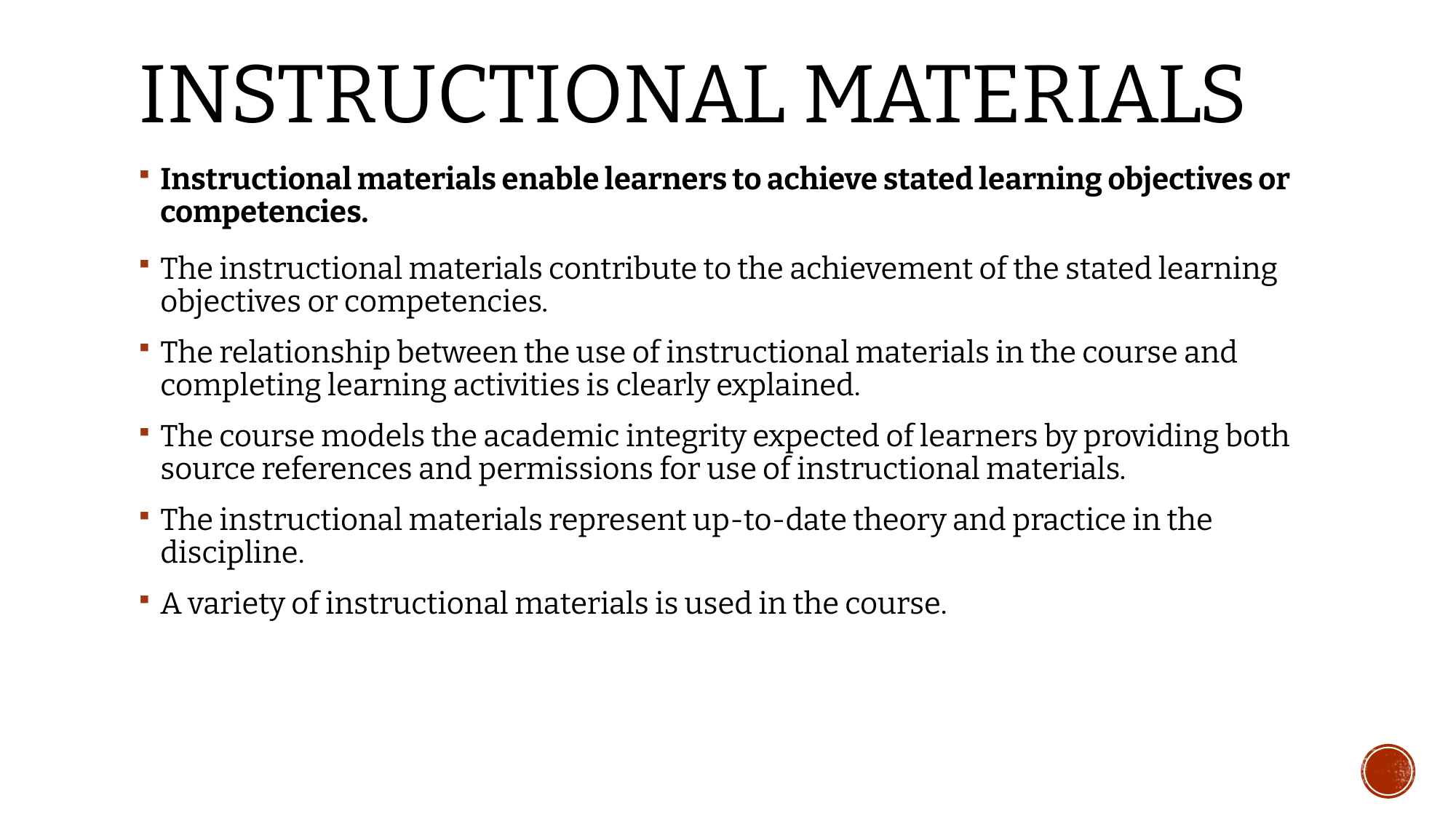

# Instructional Materials
Instructional materials enable learners to achieve stated learning objectives or competencies.
The instructional materials contribute to the achievement of the stated learning objectives or competencies.
The relationship between the use of instructional materials in the course and completing learning activities is clearly explained.
The course models the academic integrity expected of learners by providing both source references and permissions for use of instructional materials.
The instructional materials represent up-to-date theory and practice in the discipline.
A variety of instructional materials is used in the course.